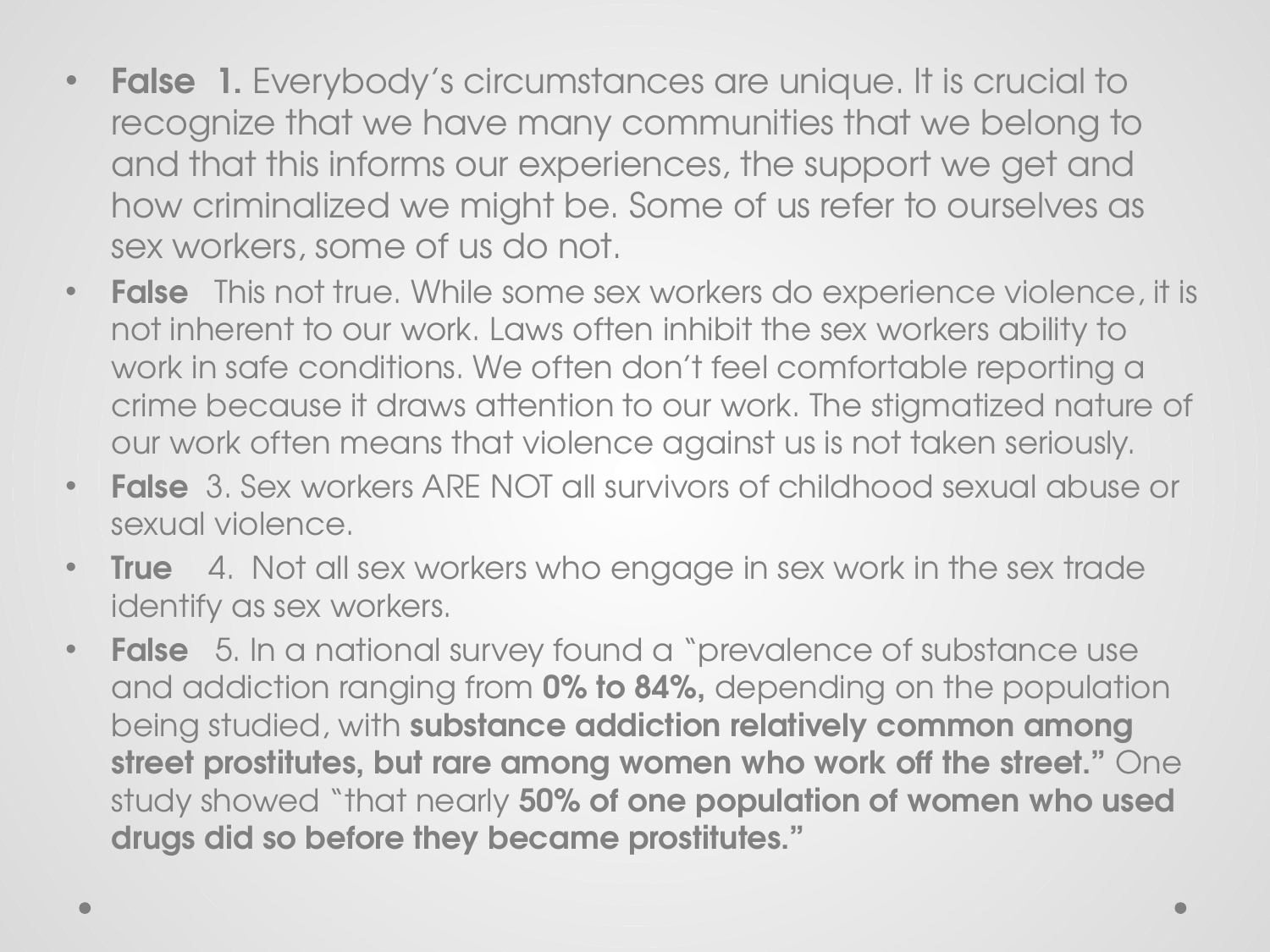

False  1. Everybody’s circumstances are unique. It is crucial to recognize that we have many communities that we belong to and that this informs our experiences, the support we get and how criminalized we might be. Some of us refer to ourselves as sex workers, some of us do not.
False   This not true. While some sex workers do experience violence, it is not inherent to our work. Laws often inhibit the sex workers ability to work in safe conditions. We often don’t feel comfortable reporting a crime because it draws attention to our work. The stigmatized nature of our work often means that violence against us is not taken seriously.
False  3. Sex workers ARE NOT all survivors of childhood sexual abuse or sexual violence.
True    4.  Not all sex workers who engage in sex work in the sex trade identify as sex workers.
False   5. In a national survey found a “prevalence of substance use and addiction ranging from 0% to 84%, depending on the population being studied, with substance addiction relatively common among street prostitutes, but rare among women who work off the street.” One study showed “that nearly 50% of one population of women who used drugs did so before they became prostitutes.”